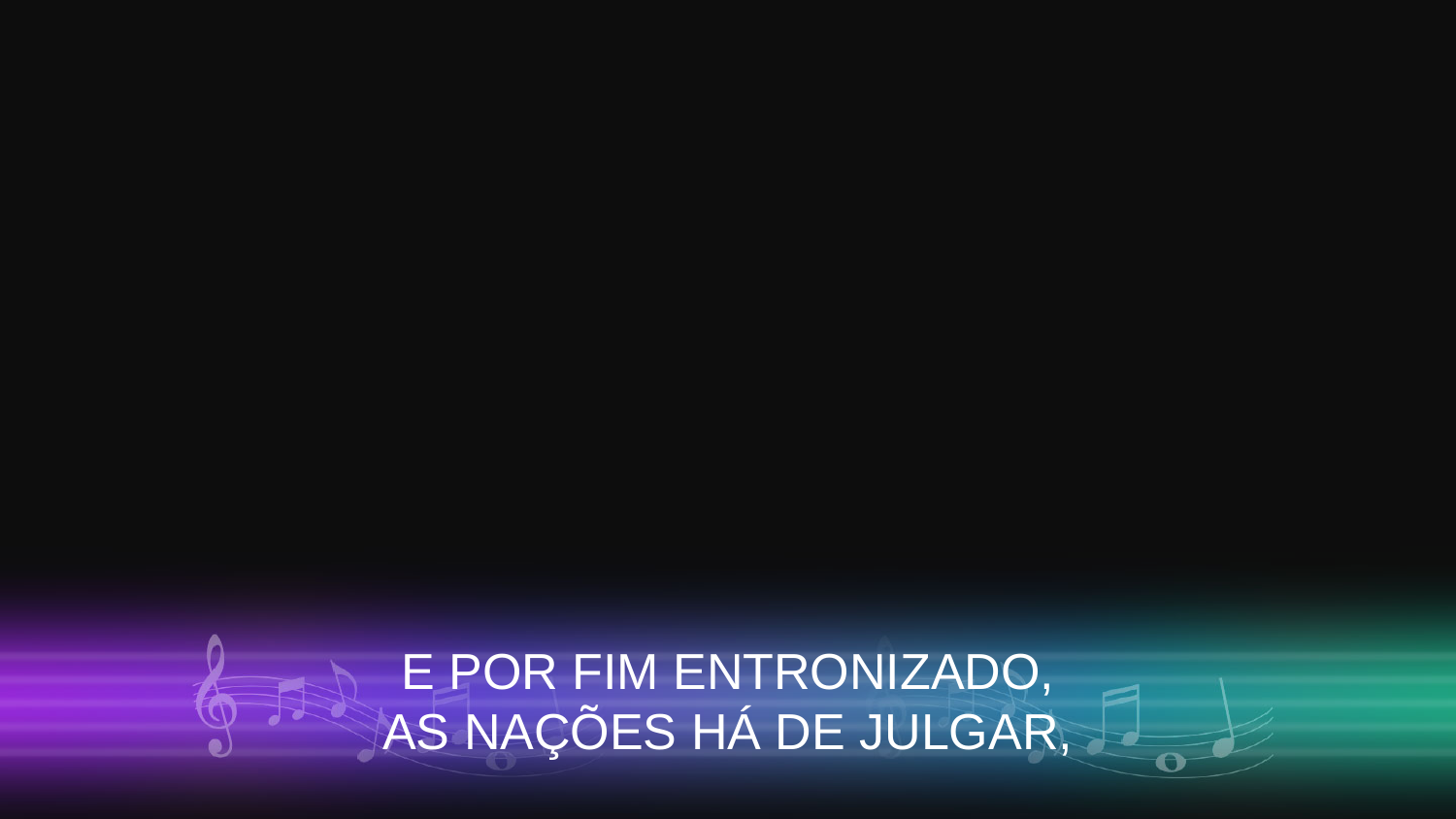

E POR FIM ENTRONIZADO,
AS NAÇÕES HÁ DE JULGAR,